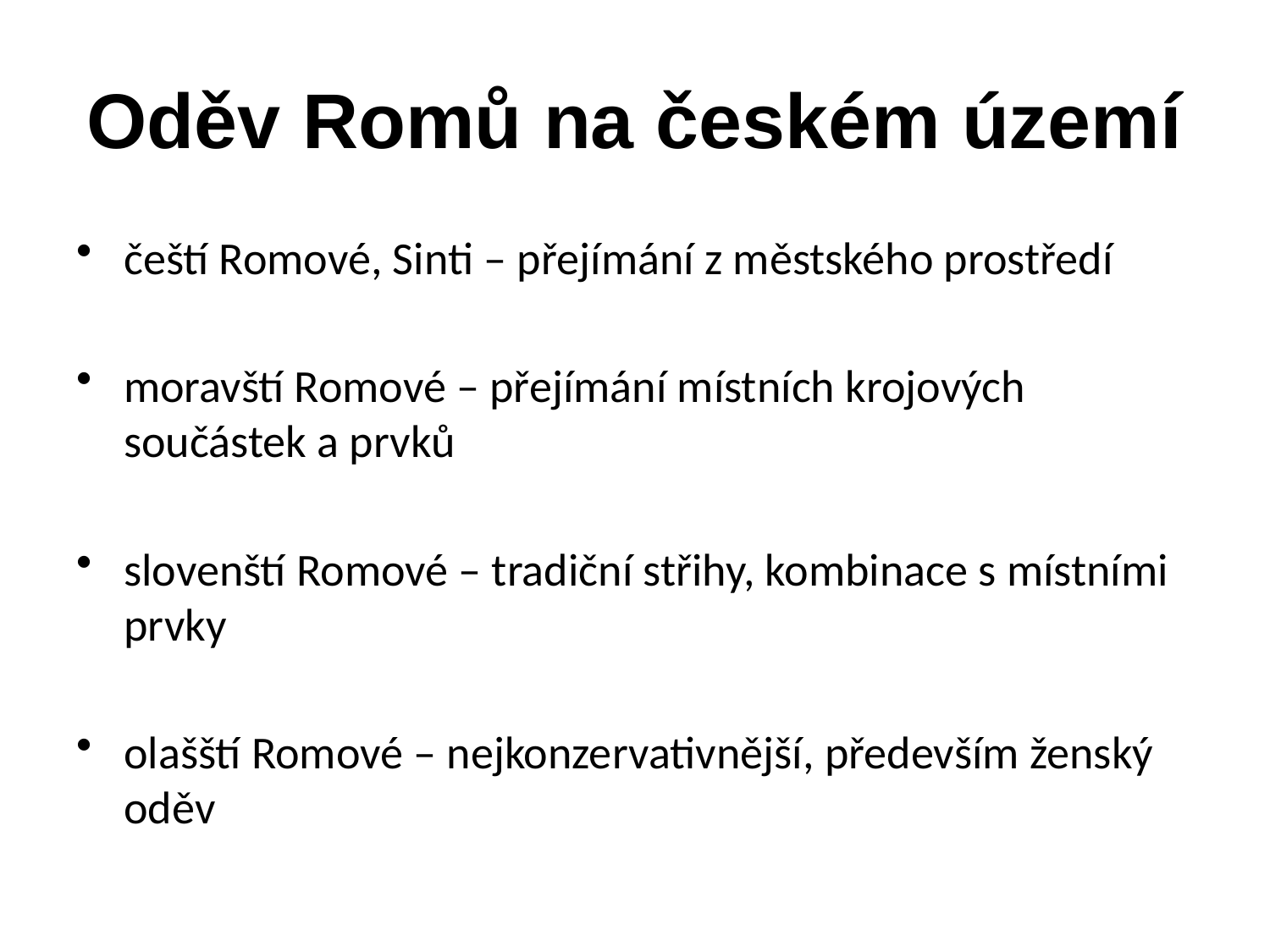

Oděv Romů na českém území
čeští Romové, Sinti – přejímání z městského prostředí

moravští Romové – přejímání místních krojových součástek a prvků

slovenští Romové – tradiční střihy, kombinace s místními prvky

olašští Romové – nejkonzervativnější, především ženský oděv